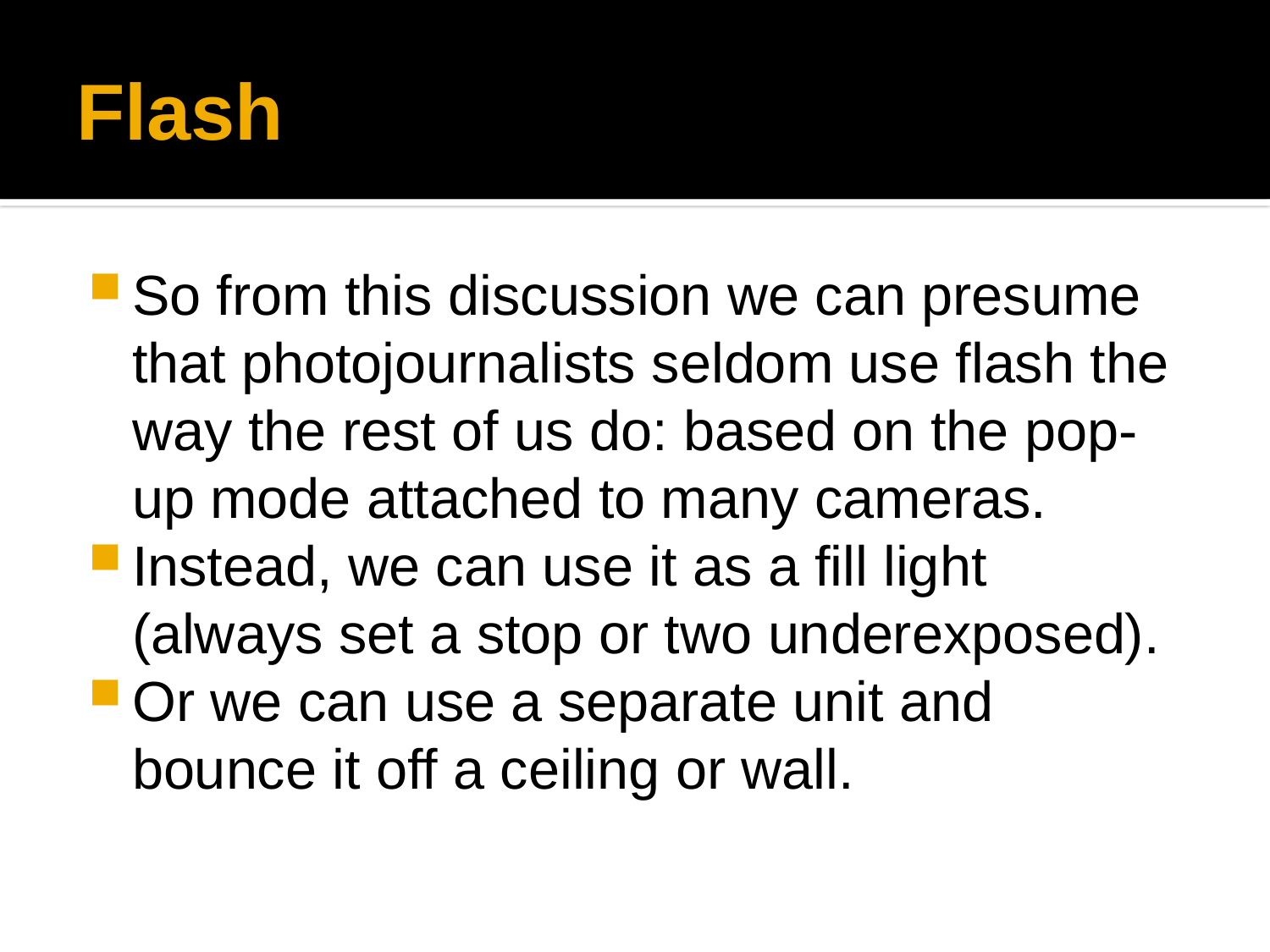

# Flash
So from this discussion we can presume that photojournalists seldom use flash the way the rest of us do: based on the pop-up mode attached to many cameras.
Instead, we can use it as a fill light (always set a stop or two underexposed).
Or we can use a separate unit and bounce it off a ceiling or wall.